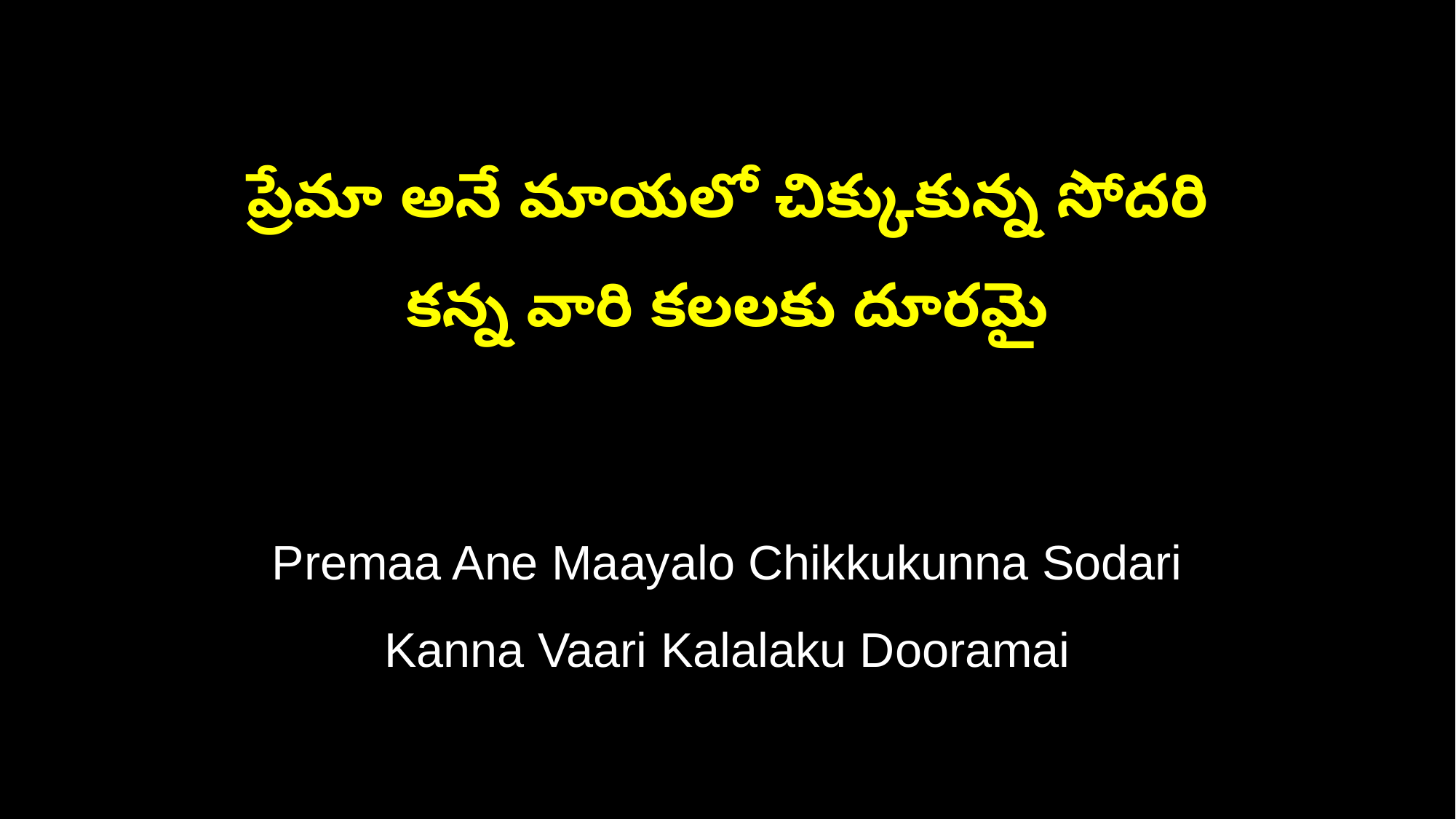

ప్రేమా అనే మాయలో చిక్కుకున్న సోదరి
కన్న వారి కలలకు దూరమై
Premaa Ane Maayalo Chikkukunna Sodari
Kanna Vaari Kalalaku Dooramai